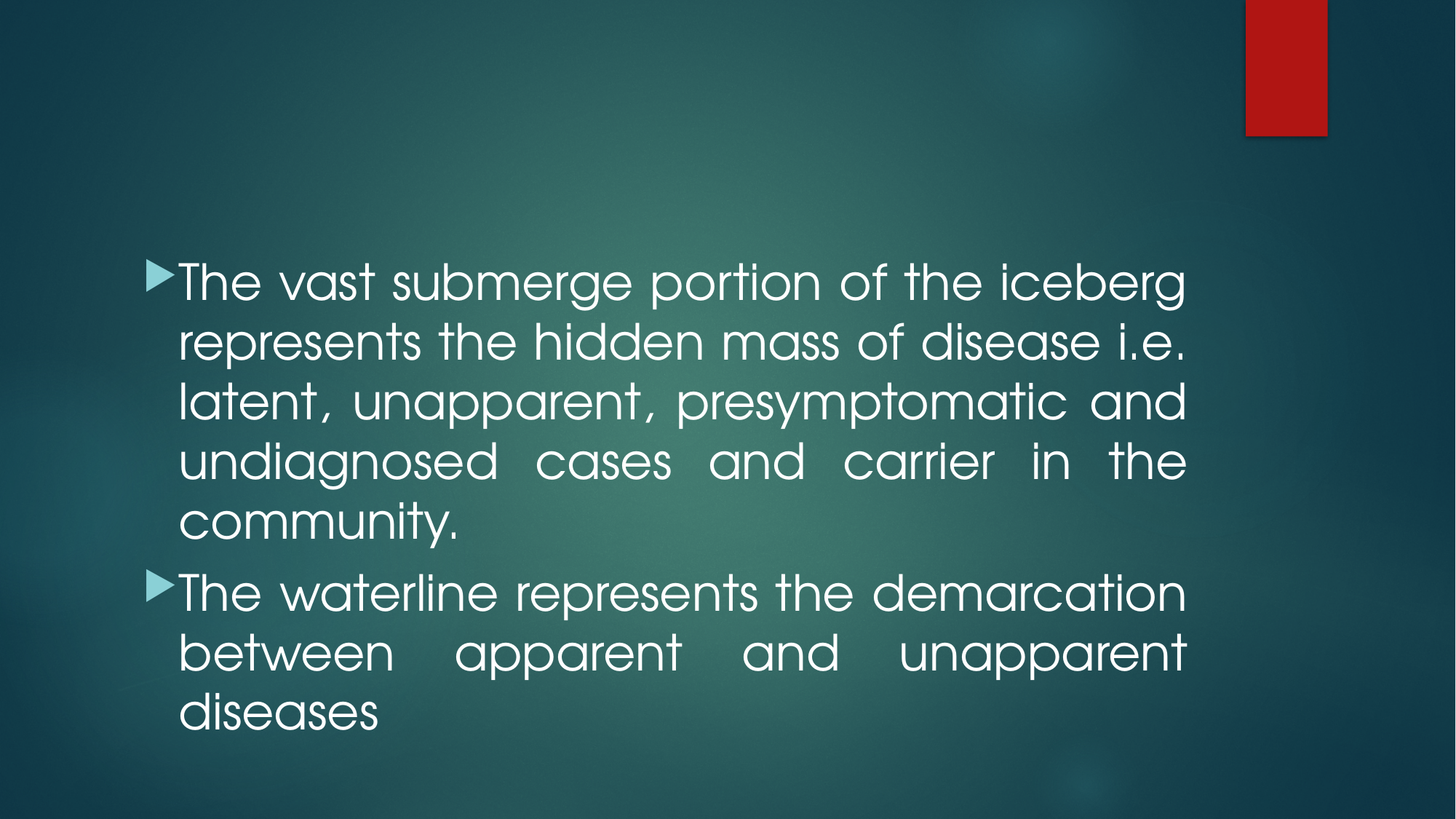

#
The vast submerge portion of the iceberg represents the hidden mass of disease i.e. latent, unapparent, presymptomatic and undiagnosed cases and carrier in the community.
The waterline represents the demarcation between apparent and unapparent diseases